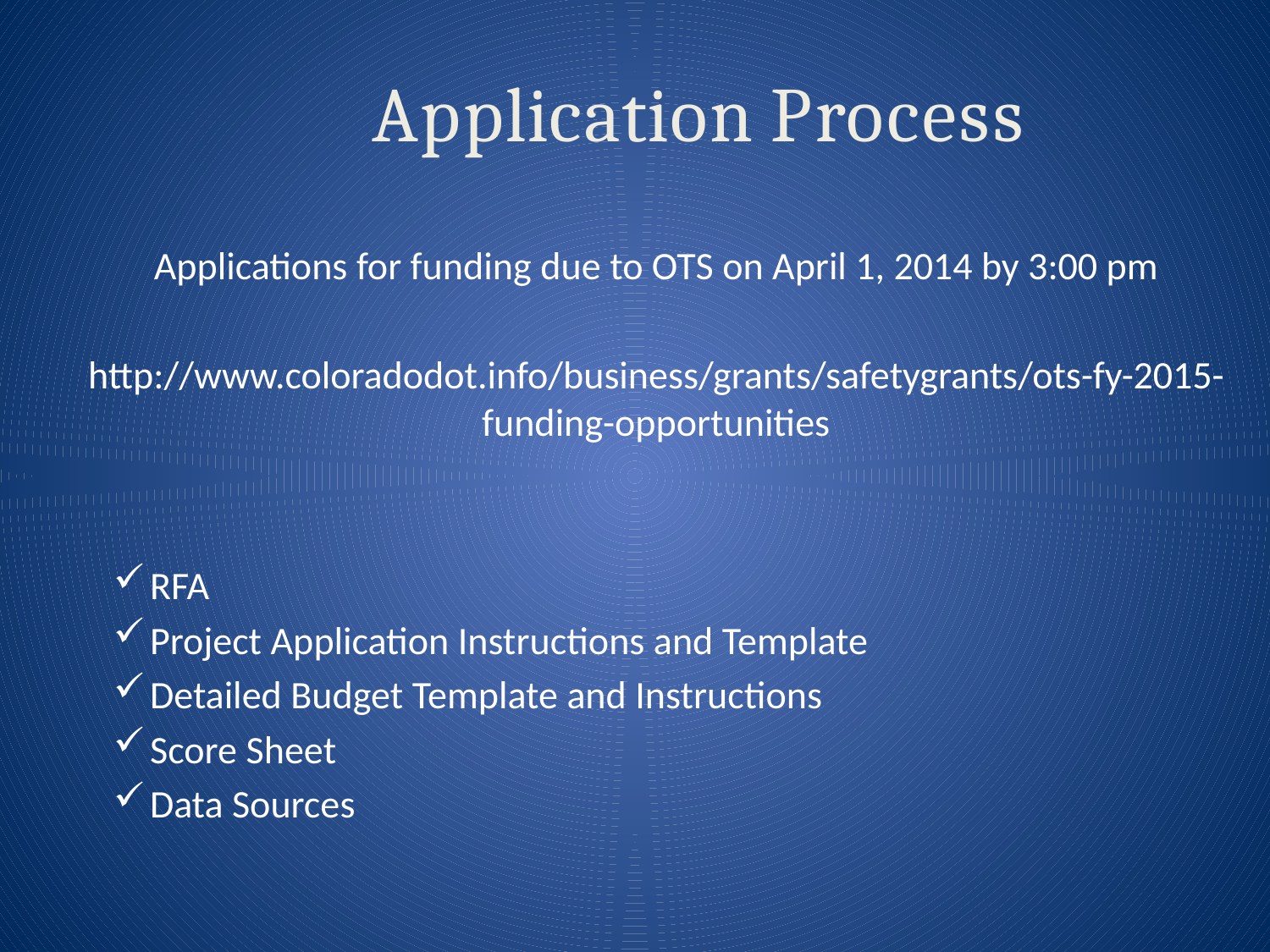

# Application Process

Applications for funding due to OTS on April 1, 2014 by 3:00 pm

http://www.coloradodot.info/business/grants/safetygrants/ots-fy-2015-funding-opportunities

RFA
Project Application Instructions and Template
Detailed Budget Template and Instructions
Score Sheet
Data Sources